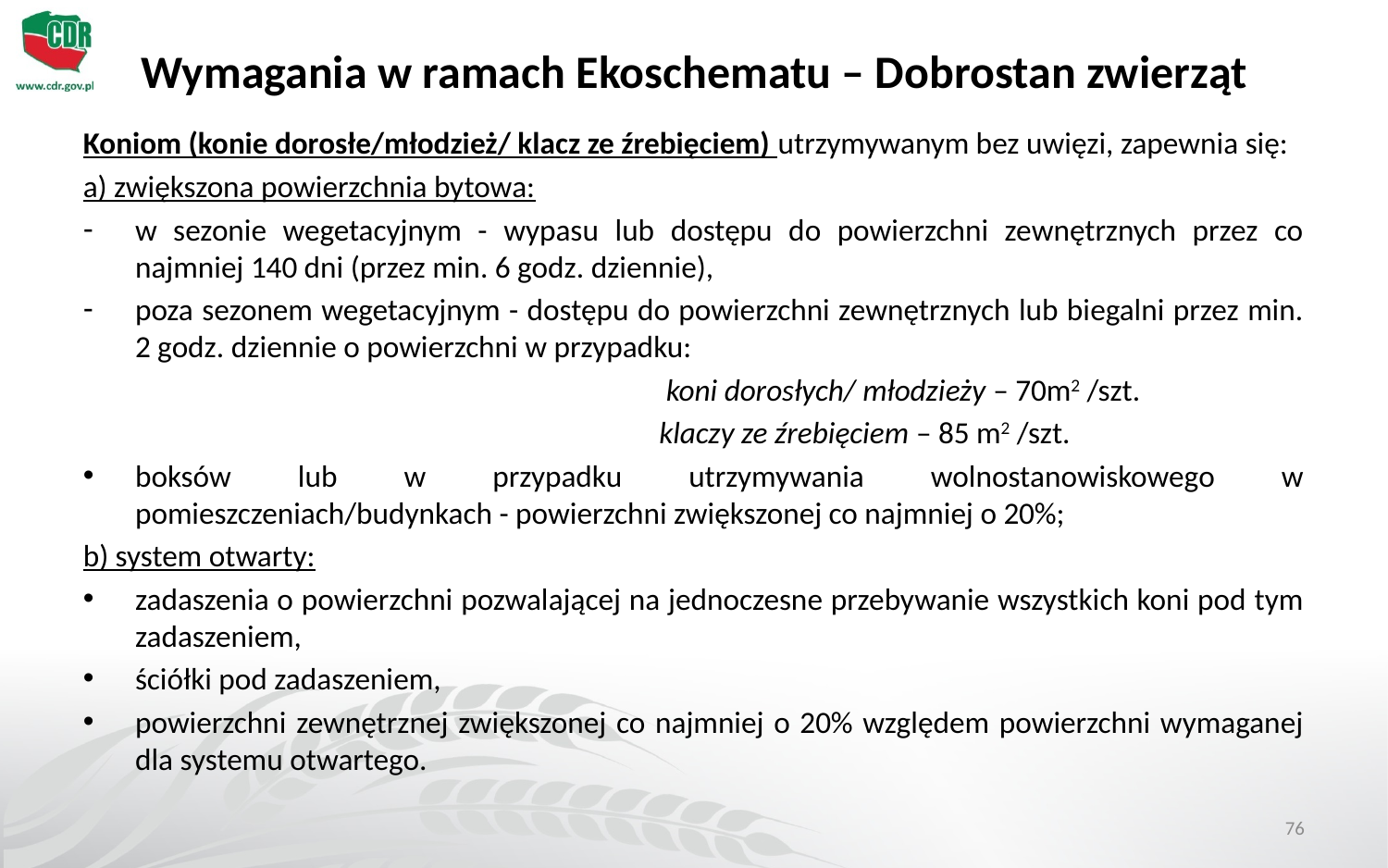

# Wymagania w ramach Ekoschematu – Dobrostan zwierząt
Koniom (konie dorosłe/młodzież/ klacz ze źrebięciem) utrzymywanym bez uwięzi, zapewnia się:
a) zwiększona powierzchnia bytowa:
w sezonie wegetacyjnym - wypasu lub dostępu do powierzchni zewnętrznych przez co najmniej 140 dni (przez min. 6 godz. dziennie),
poza sezonem wegetacyjnym - dostępu do powierzchni zewnętrznych lub biegalni przez min. 2 godz. dziennie o powierzchni w przypadku:
                                                                                    koni dorosłych/ młodzieży – 70m2 /szt.
                                                                                   klaczy ze źrebięciem – 85 m2 /szt.
boksów lub w przypadku utrzymywania wolnostanowiskowego w pomieszczeniach/budynkach - powierzchni zwiększonej co najmniej o 20%;
b) system otwarty:
zadaszenia o powierzchni pozwalającej na jednoczesne przebywanie wszystkich koni pod tym zadaszeniem,
ściółki pod zadaszeniem,
powierzchni zewnętrznej zwiększonej co najmniej o 20% względem powierzchni wymaganej dla systemu otwartego.
76